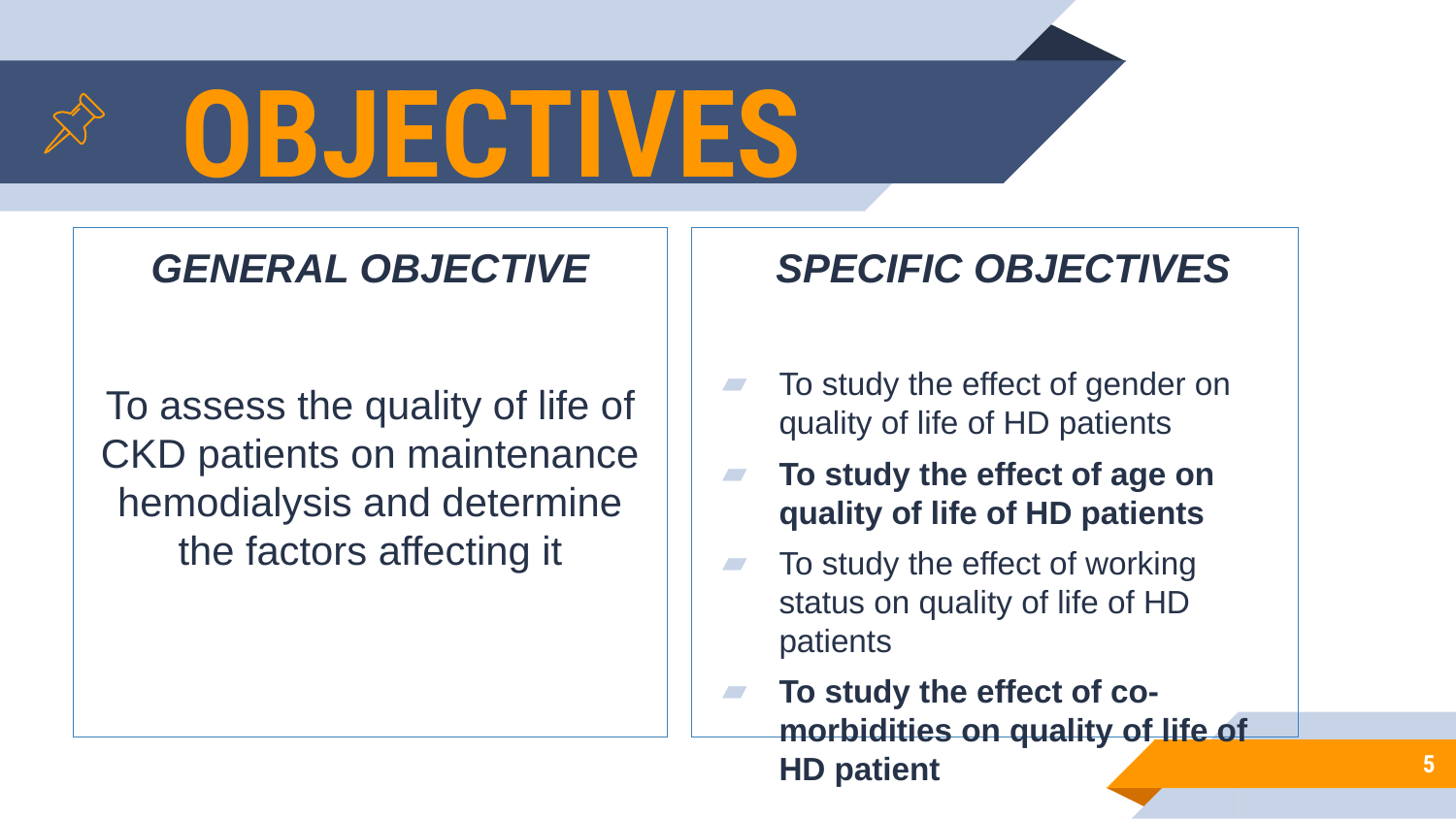

# OBJECTIVES

GENERAL OBJECTIVE

To assess the quality of life of CKD patients on maintenance hemodialysis and determine the factors affecting it

SPECIFIC OBJECTIVES

To study the effect of gender on quality of life of HD patients
To study the effect of age on quality of life of HD patients
To study the effect of working status on quality of life of HD patients
To study the effect of co-morbidities on quality of life of HD patient
5